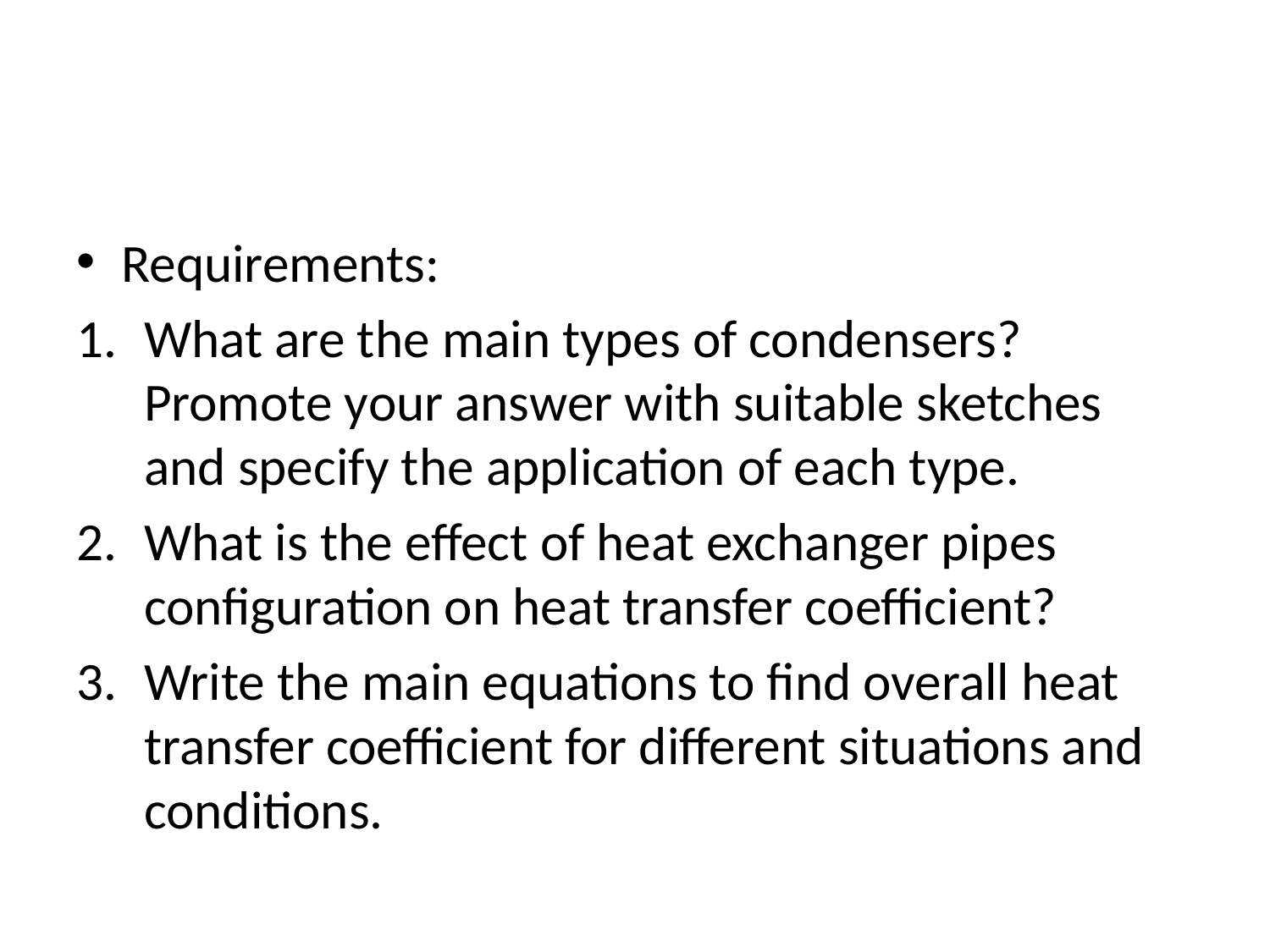

#
Requirements:
What are the main types of condensers? Promote your answer with suitable sketches and specify the application of each type.
What is the effect of heat exchanger pipes configuration on heat transfer coefficient?
Write the main equations to find overall heat transfer coefficient for different situations and conditions.